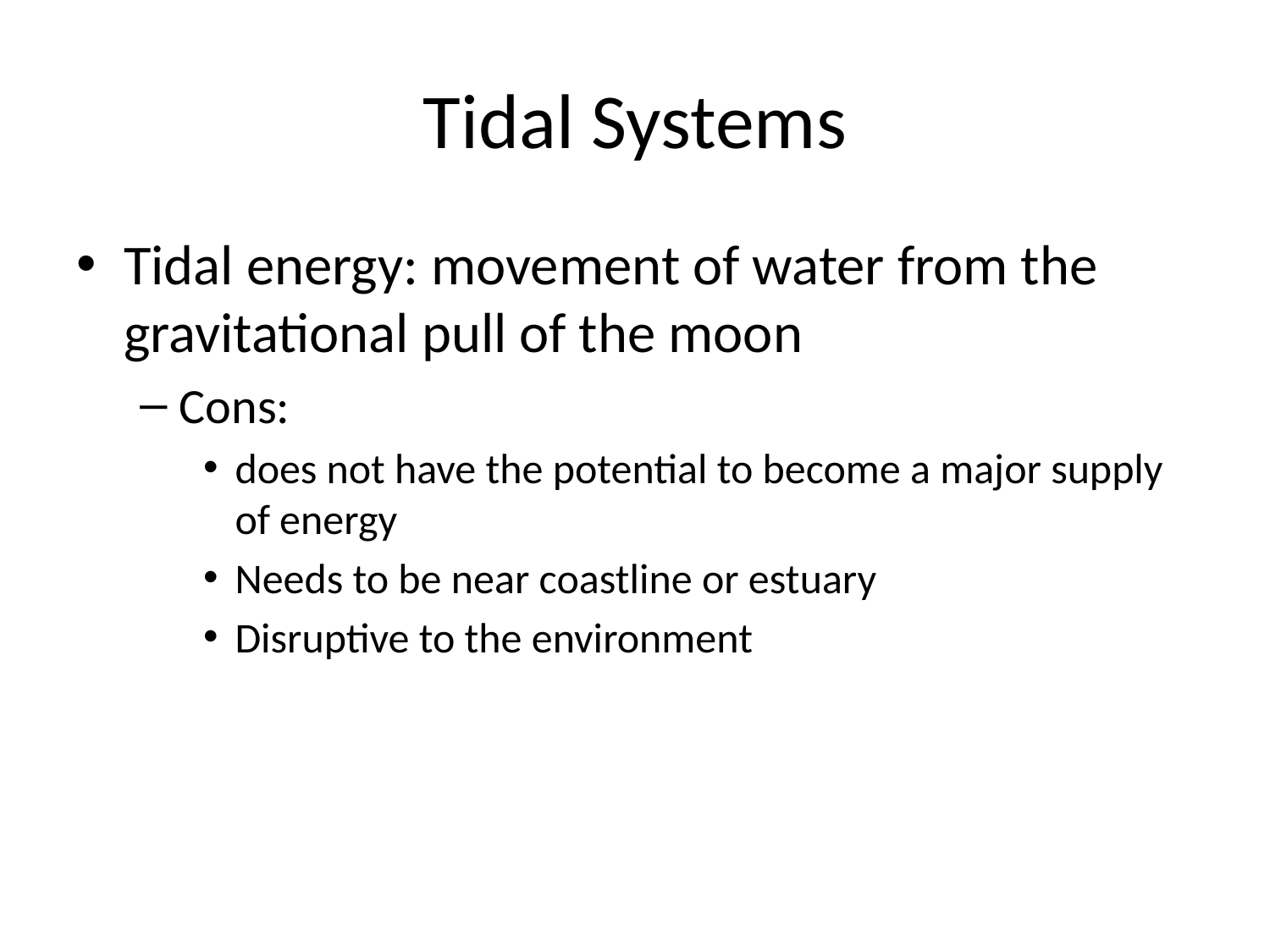

# Tidal Systems
Tidal energy: movement of water from the gravitational pull of the moon
Cons:
does not have the potential to become a major supply of energy
Needs to be near coastline or estuary
Disruptive to the environment